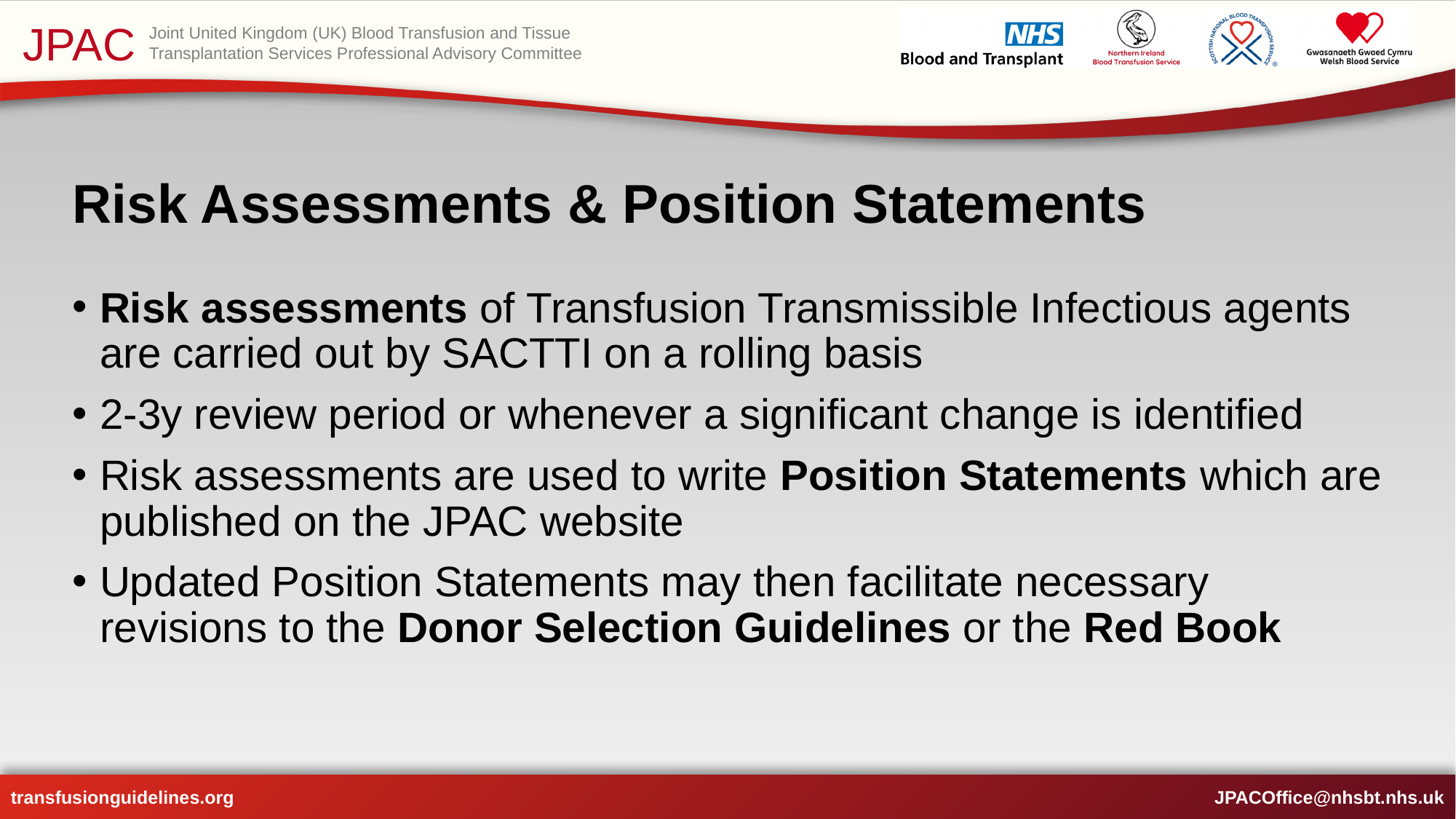

# Risk Assessments & Position Statements
Risk assessments of Transfusion Transmissible Infectious agents are carried out by SACTTI on a rolling basis
2-3y review period or whenever a significant change is identified
Risk assessments are used to write Position Statements which are published on the JPAC website
Updated Position Statements may then facilitate necessary revisions to the Donor Selection Guidelines or the Red Book